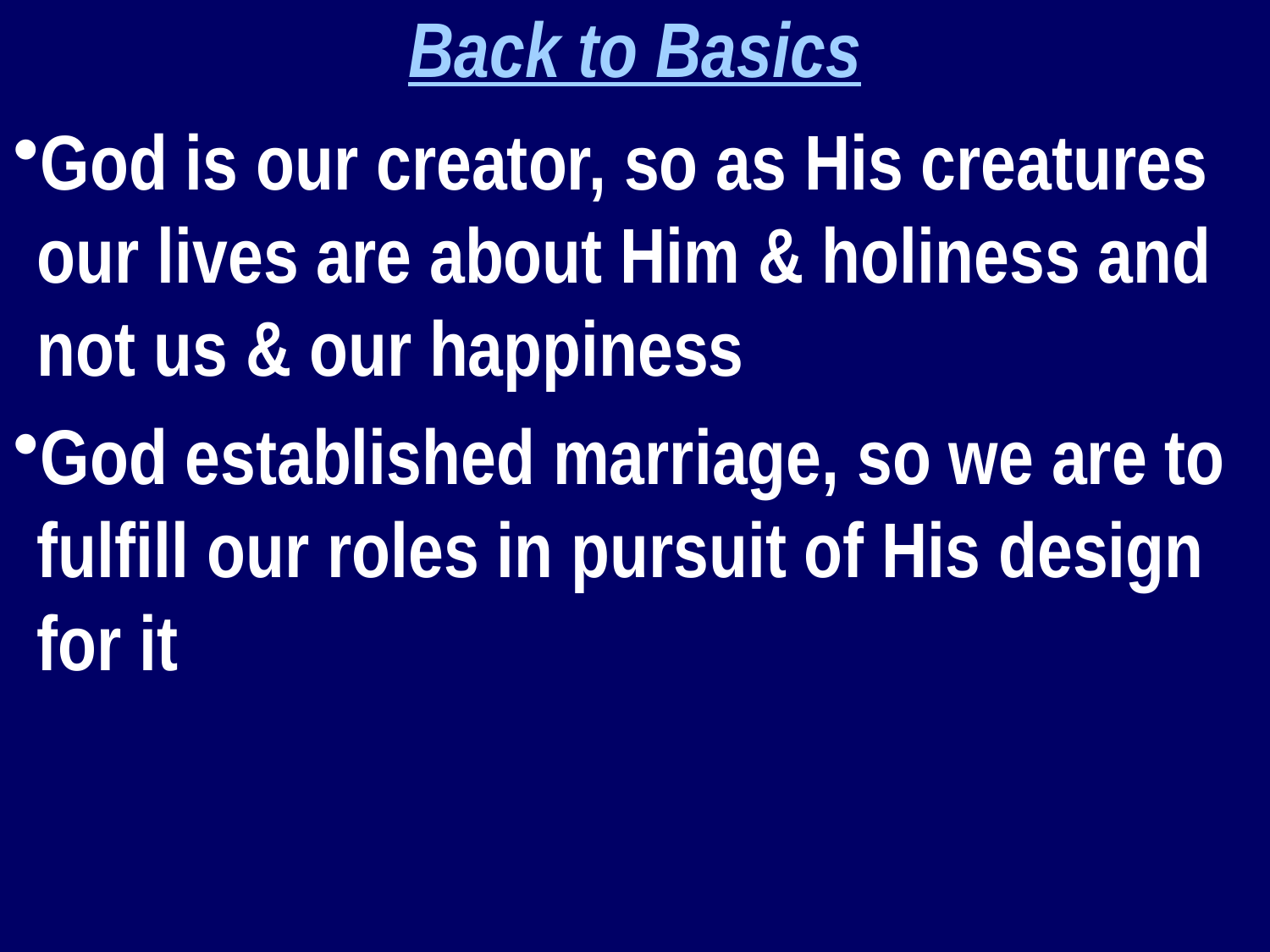

Back to Basics
God is our creator, so as His creatures our lives are about Him & holiness and  not us & our happiness
God established marriage, so we are to fulfill our roles in pursuit of His design for it